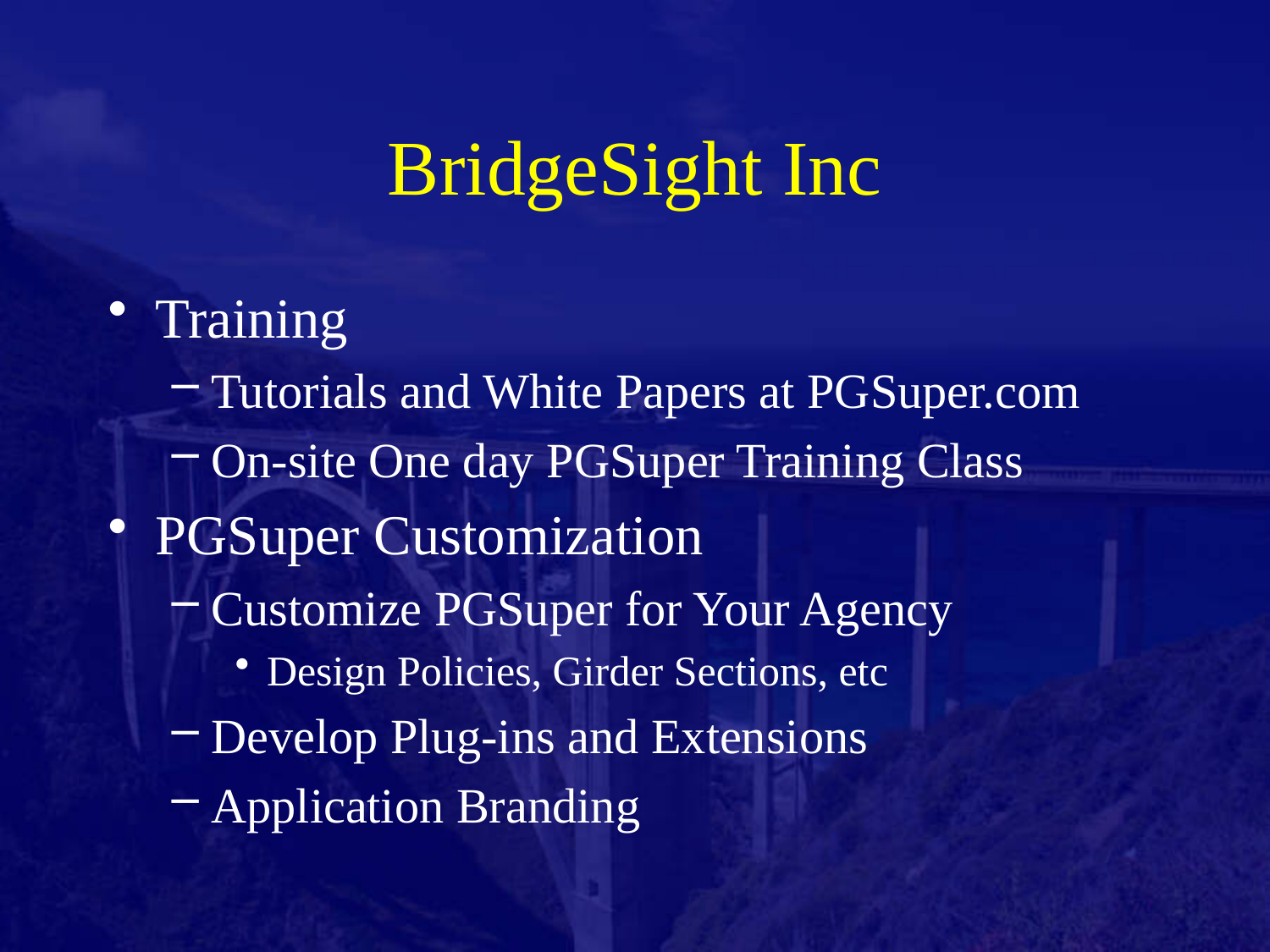

# BridgeSight Inc
Training
Tutorials and White Papers at PGSuper.com
On-site One day PGSuper Training Class
PGSuper Customization
Customize PGSuper for Your Agency
Design Policies, Girder Sections, etc
Develop Plug-ins and Extensions
Application Branding